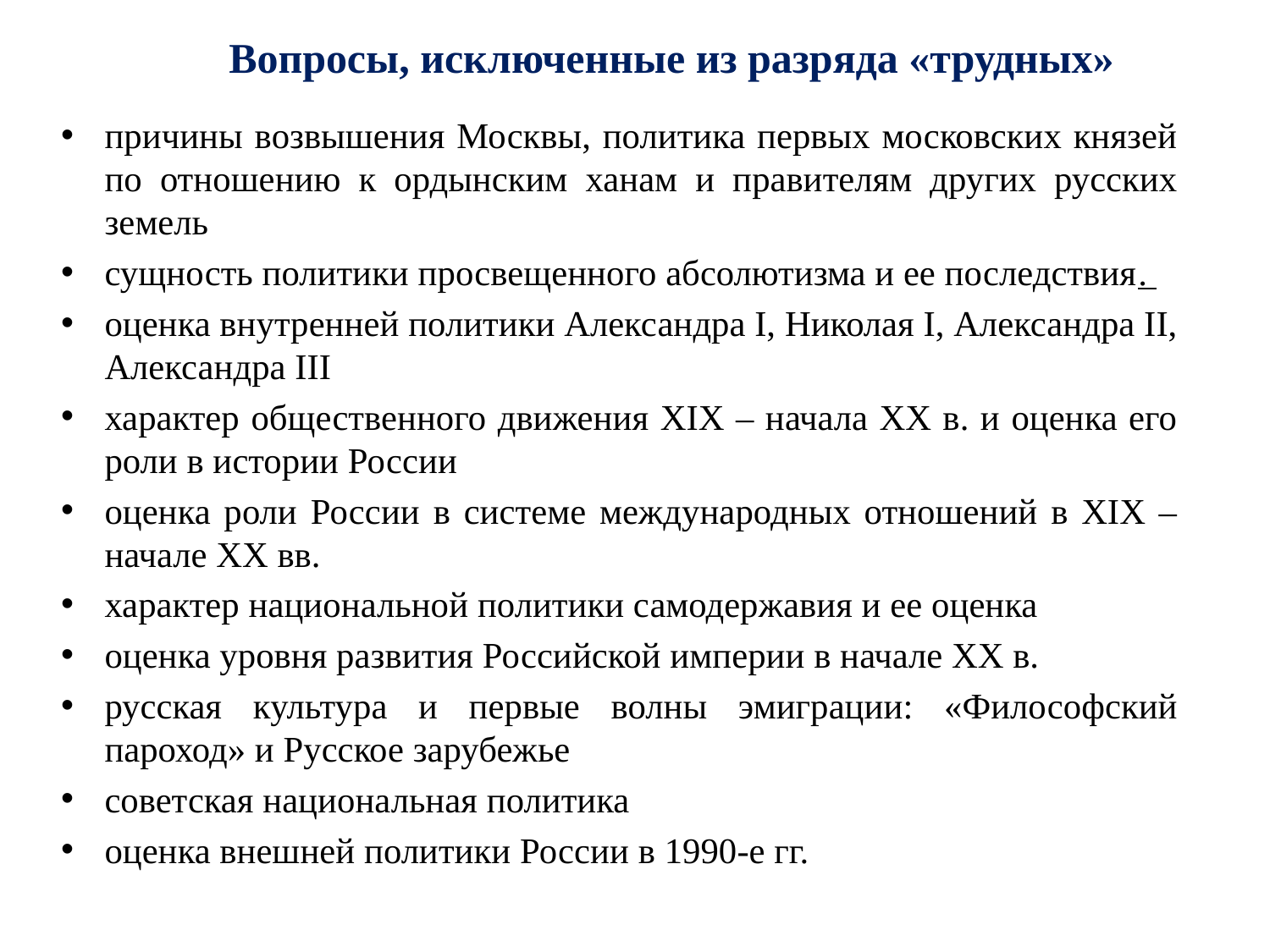

# Вопросы, исключенные из разряда «трудных»
причины возвышения Москвы, политика первых московских князей по отношению к ордынским ханам и правителям других русских земель
сущность политики просвещенного абсолютизма и ее последствия.
оценка внутренней политики Александра I, Николая I, Александра II, Александра III
характер общественного движения XIX – начала ХХ в. и оценка его роли в истории России
оценка роли России в системе международных отношений в XIX – начале ХХ вв.
характер национальной политики самодержавия и ее оценка
оценка уровня развития Российской империи в начале ХХ в.
русская культура и первые волны эмиграции: «Философский пароход» и Русское зарубежье
советская национальная политика
оценка внешней политики России в 1990-е гг.